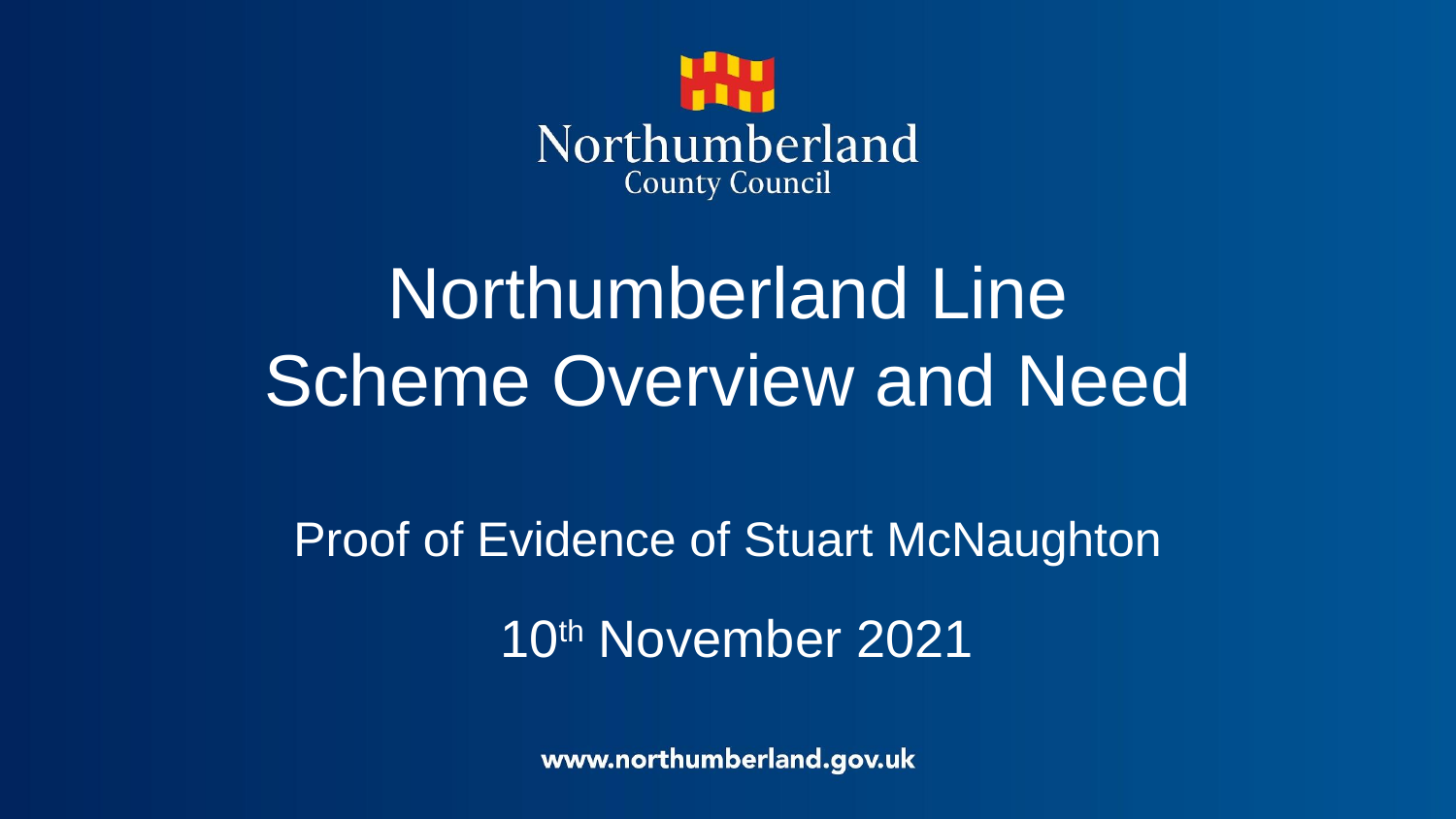

# Northumberland Line Scheme Overview and Need Proof of Evidence of Stuart McNaughton
10th November 2021